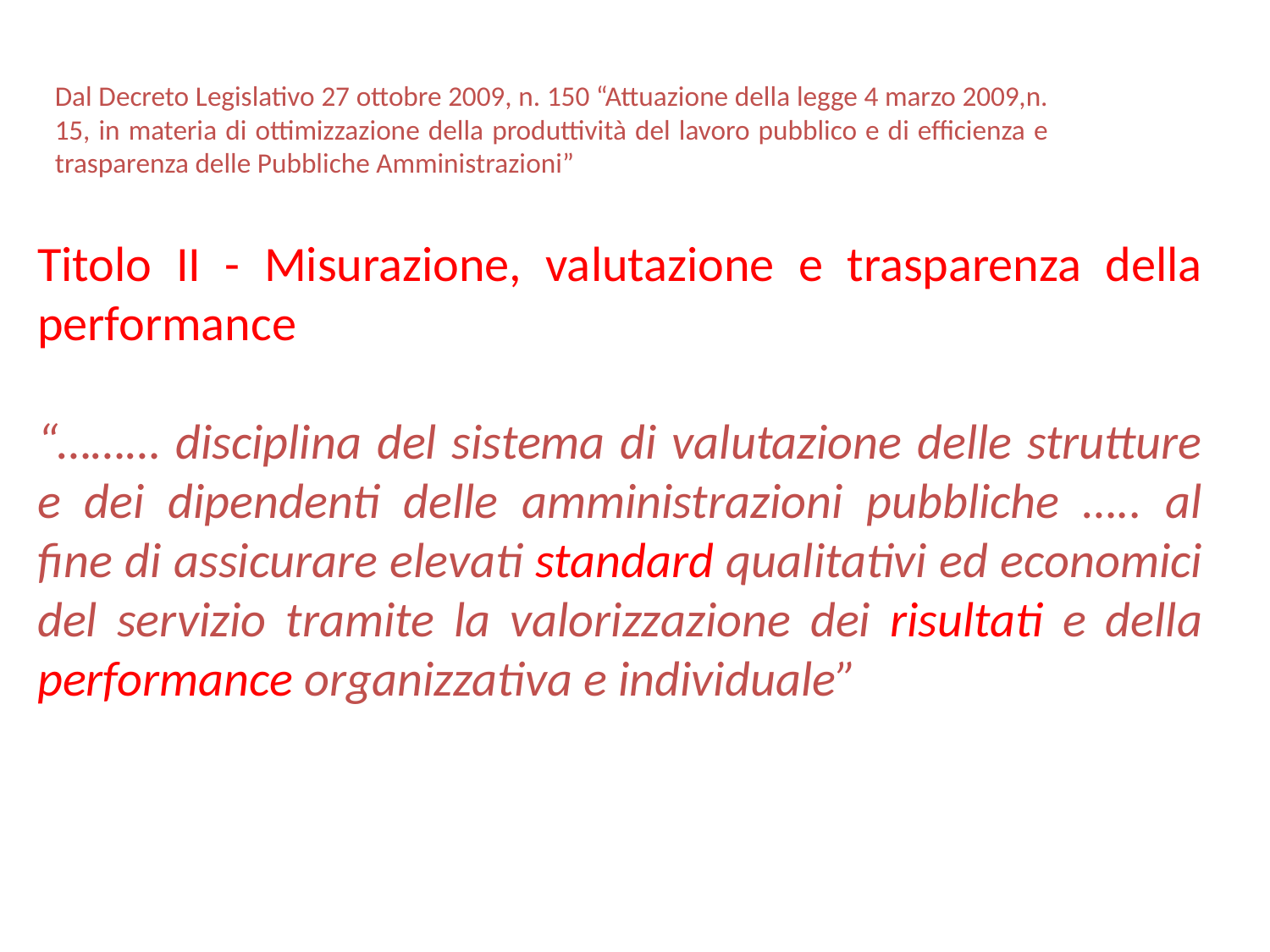

Dal Decreto Legislativo 27 ottobre 2009, n. 150 “Attuazione della legge 4 marzo 2009,n. 15, in materia di ottimizzazione della produttività del lavoro pubblico e di efficienza e trasparenza delle Pubbliche Amministrazioni”
Titolo II - Misurazione, valutazione e trasparenza della performance

“……… disciplina del sistema di valutazione delle strutture e dei dipendenti delle amministrazioni pubbliche ….. al fine di assicurare elevati standard qualitativi ed economici del servizio tramite la valorizzazione dei risultati e della performance organizzativa e individuale”